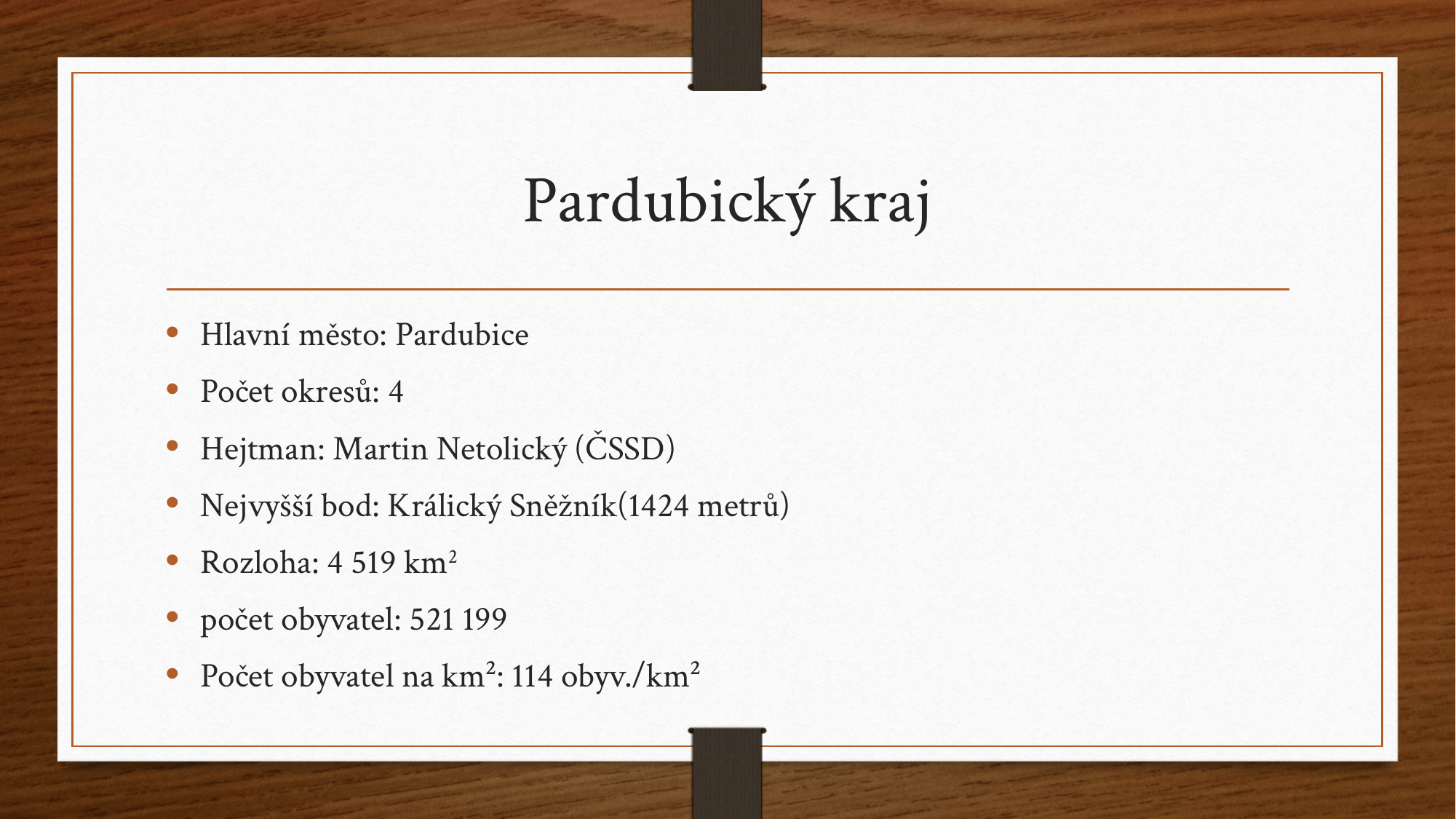

# Pardubický kraj
Hlavní město: Pardubice
Počet okresů: 4
Hejtman: Martin Netolický (ČSSD)
Nejvyšší bod: Králický Sněžník(1424 metrů)
Rozloha: 4 519 km2
počet obyvatel: 521 199
Počet obyvatel na km²: 114 obyv./km²